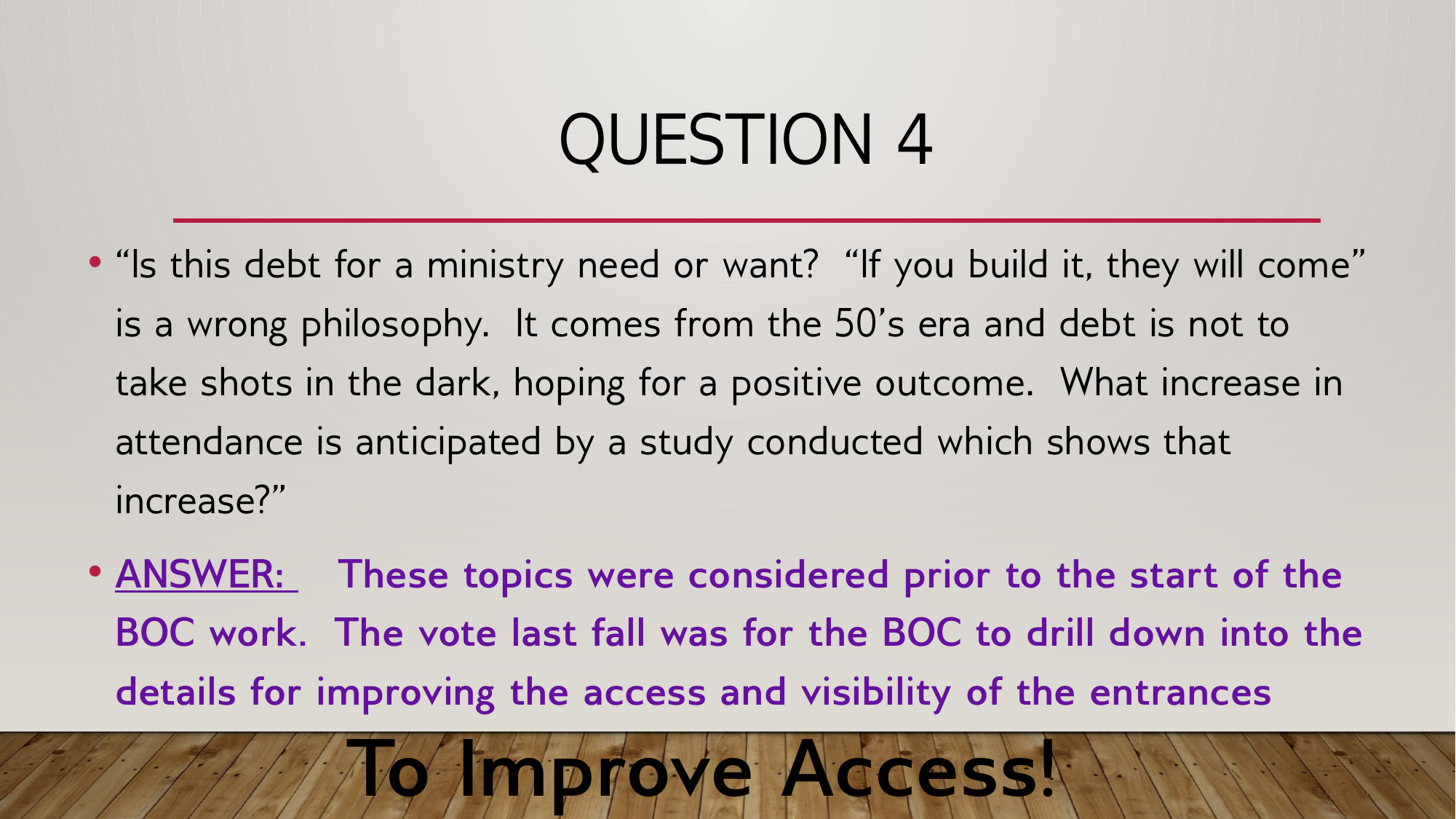

# Question 4
“Is this debt for a ministry need or want?  “If you build it, they will come” is a wrong philosophy.  It comes from the 50’s era and debt is not to take shots in the dark, hoping for a positive outcome.  What increase in attendance is anticipated by a study conducted which shows that increase?”
ANSWER:    These topics were considered prior to the start of the BOC work.  The vote last fall was for the BOC to drill down into the details for improving the access and visibility of the entrances
To Improve Access!